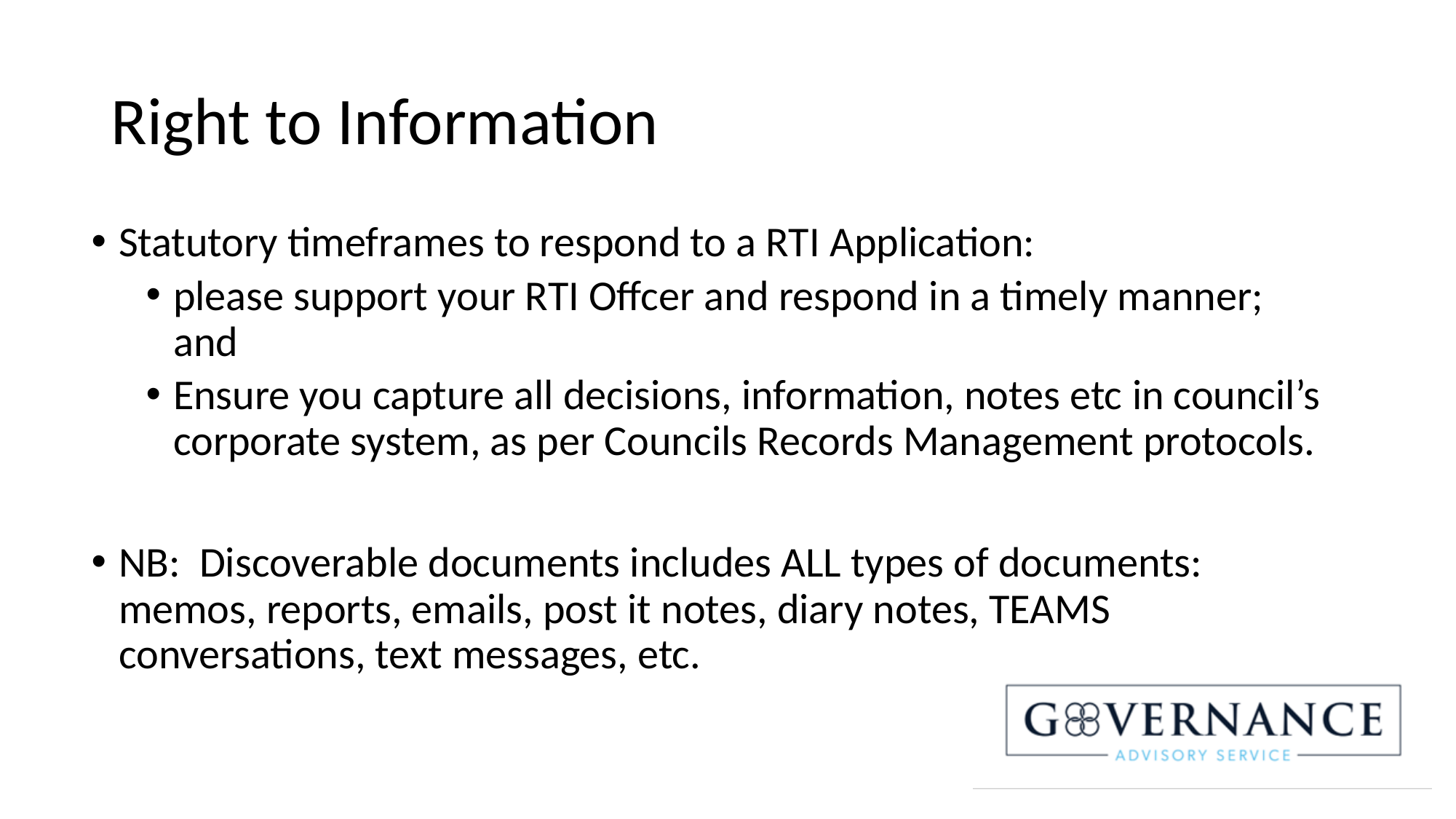

# Right to Information
Statutory timeframes to respond to a RTI Application:
please support your RTI Offcer and respond in a timely manner; and
Ensure you capture all decisions, information, notes etc in council’s corporate system, as per Councils Records Management protocols.

NB:  Discoverable documents includes ALL types of documents: memos, reports, emails, post it notes, diary notes, TEAMS conversations, text messages, etc.